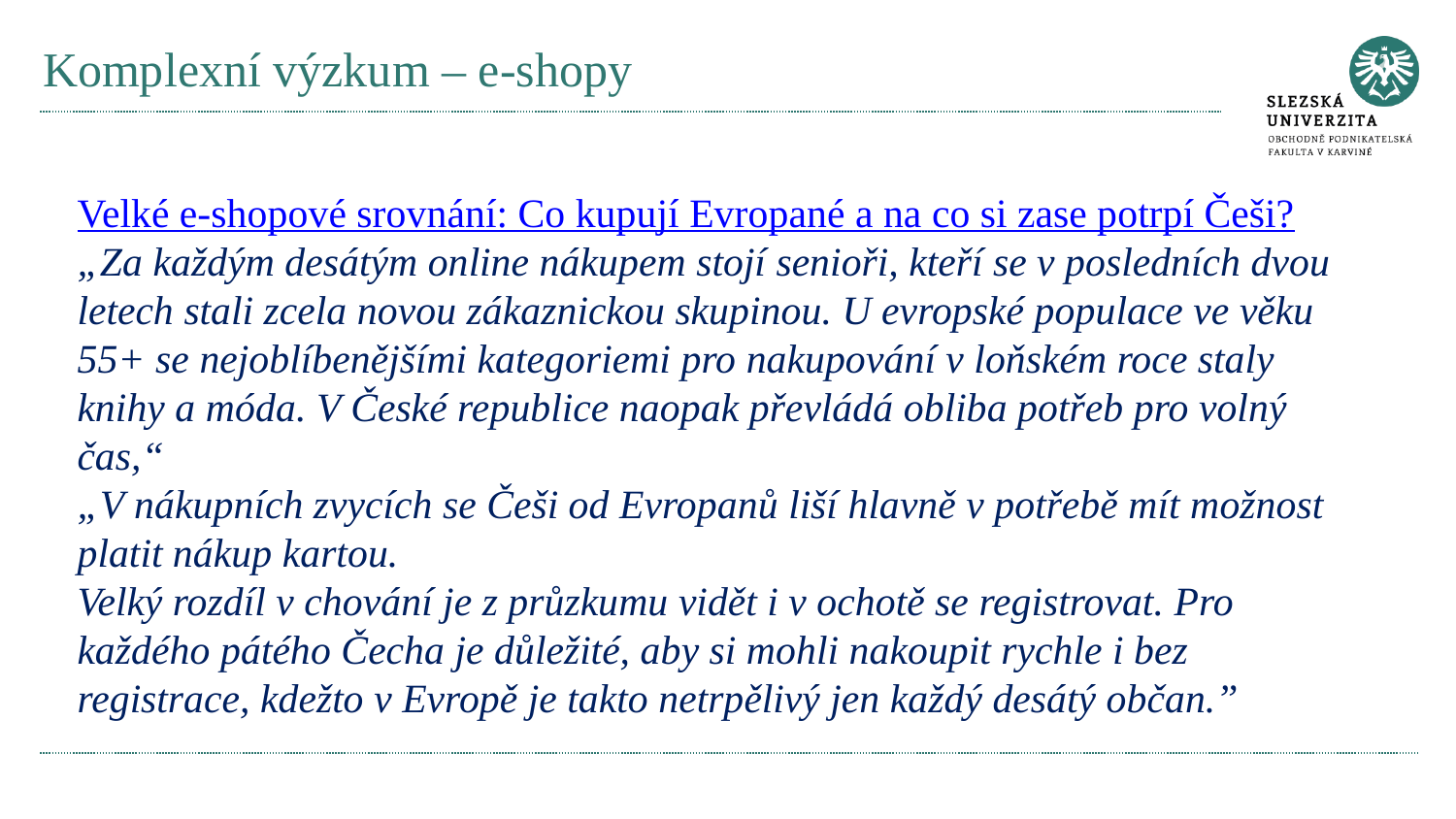

# Komplexní výzkum – e-shopy
Velké e-shopové srovnání: Co kupují Evropané a na co si zase potrpí Češi?
„Za každým desátým online nákupem stojí senioři, kteří se v posledních dvou letech stali zcela novou zákaznickou skupinou. U evropské populace ve věku 55+ se nejoblíbenějšími kategoriemi pro nakupování v loňském roce staly knihy a móda. V České republice naopak převládá obliba potřeb pro volný čas,“
„V nákupních zvycích se Češi od Evropanů liší hlavně v potřebě mít možnost platit nákup kartou.
Velký rozdíl v chování je z průzkumu vidět i v ochotě se registrovat. Pro každého pátého Čecha je důležité, aby si mohli nakoupit rychle i bez registrace, kdežto v Evropě je takto netrpělivý jen každý desátý občan.”